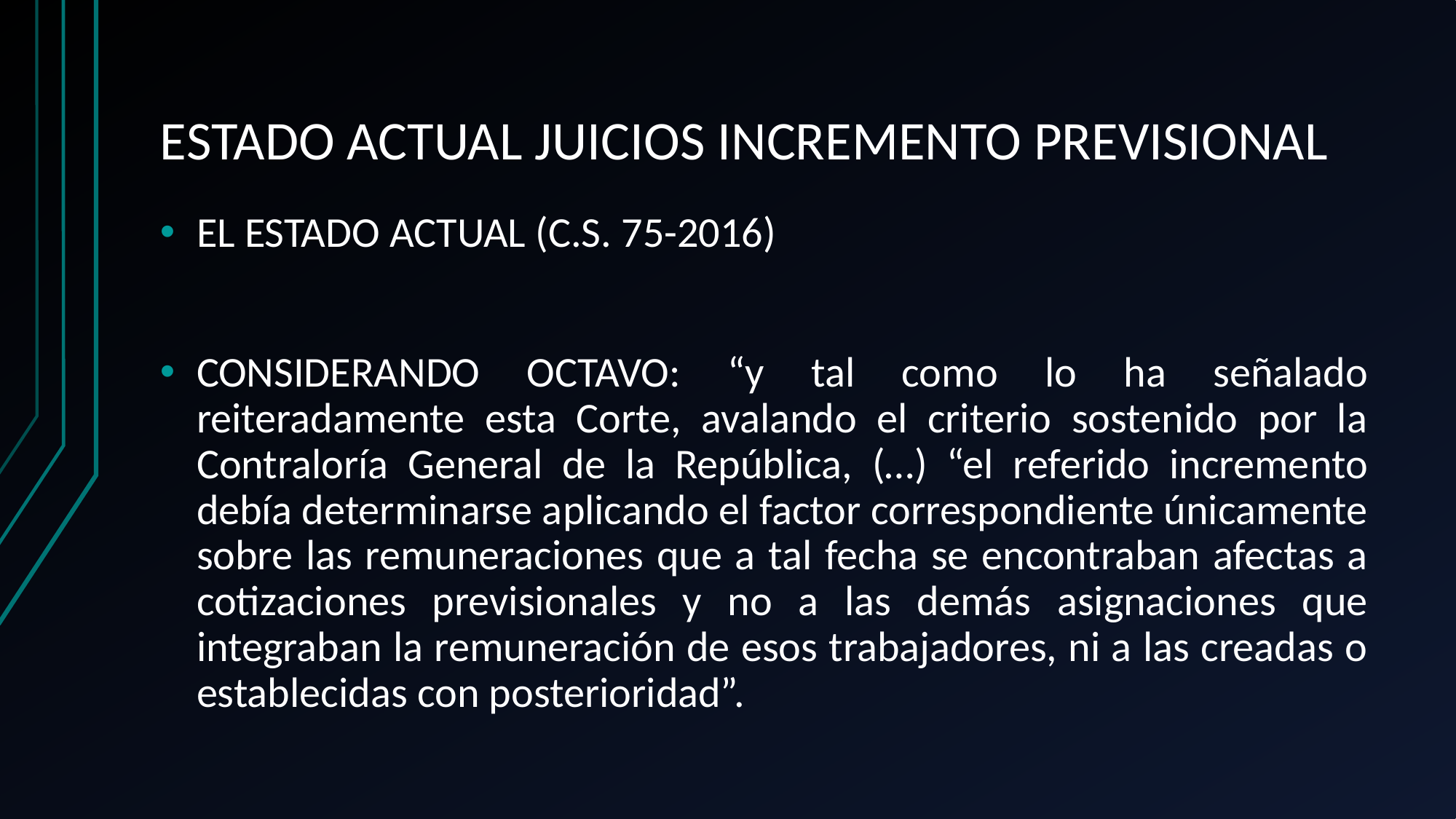

# ESTADO ACTUAL JUICIOS INCREMENTO PREVISIONAL
EL ESTADO ACTUAL (C.S. 75-2016)

CONSIDERANDO OCTAVO: “y tal como lo ha señalado reiteradamente esta Corte, avalando el criterio sostenido por la Contraloría General de la República, (…) “el referido incremento debía determinarse aplicando el factor correspondiente únicamente sobre las remuneraciones que a tal fecha se encontraban afectas a cotizaciones previsionales y no a las demás asignaciones que integraban la remuneración de esos trabajadores, ni a las creadas o establecidas con posterioridad”.